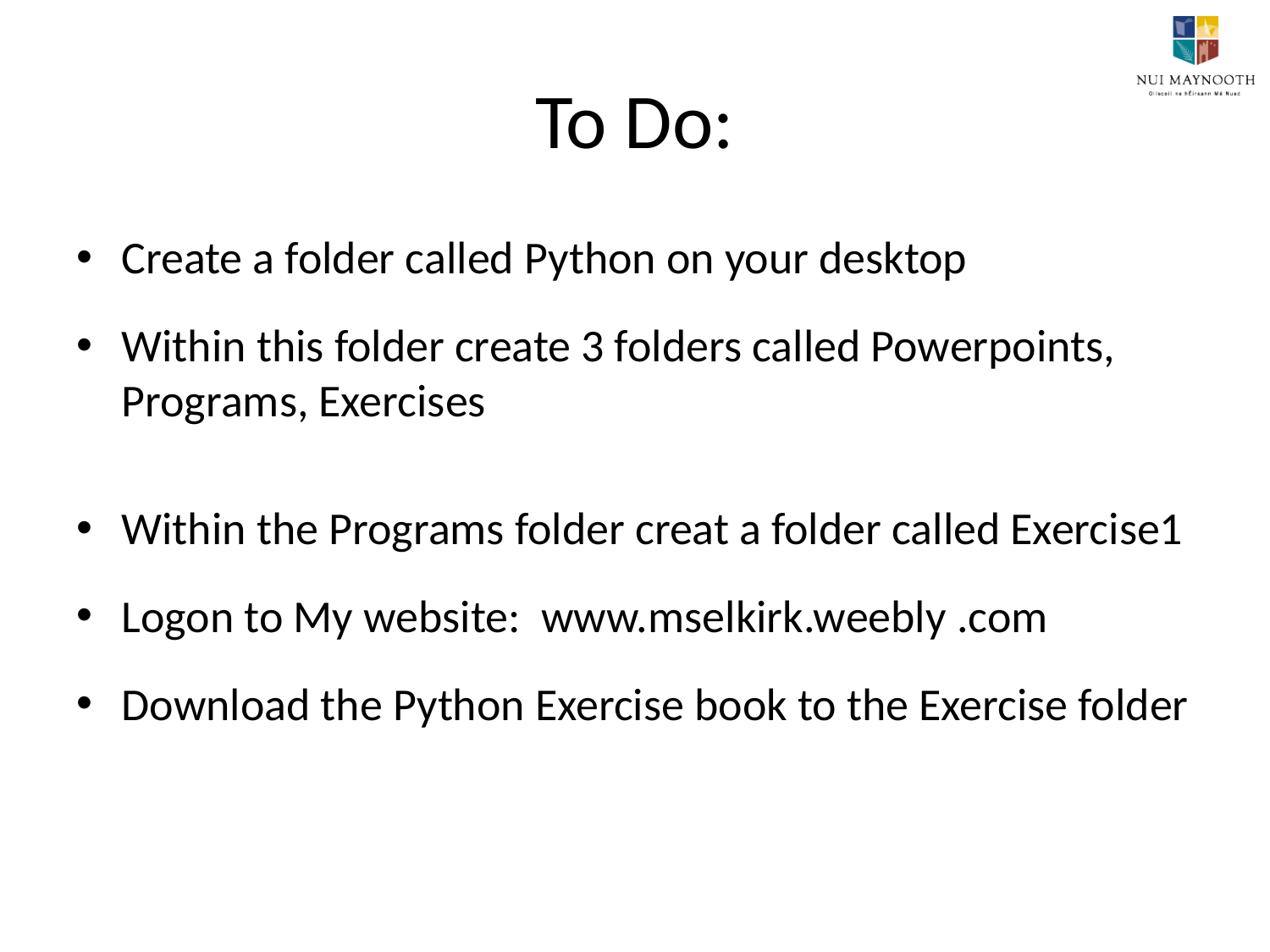

# To Do:
Create a folder called Python on your desktop

Within this folder create 3 folders called Powerpoints, Programs, Exercises

Within the Programs folder creat a folder called Exercise1

Logon to My website:  www.mselkirk.weebly .com

Download the Python Exercise book to the Exercise folder